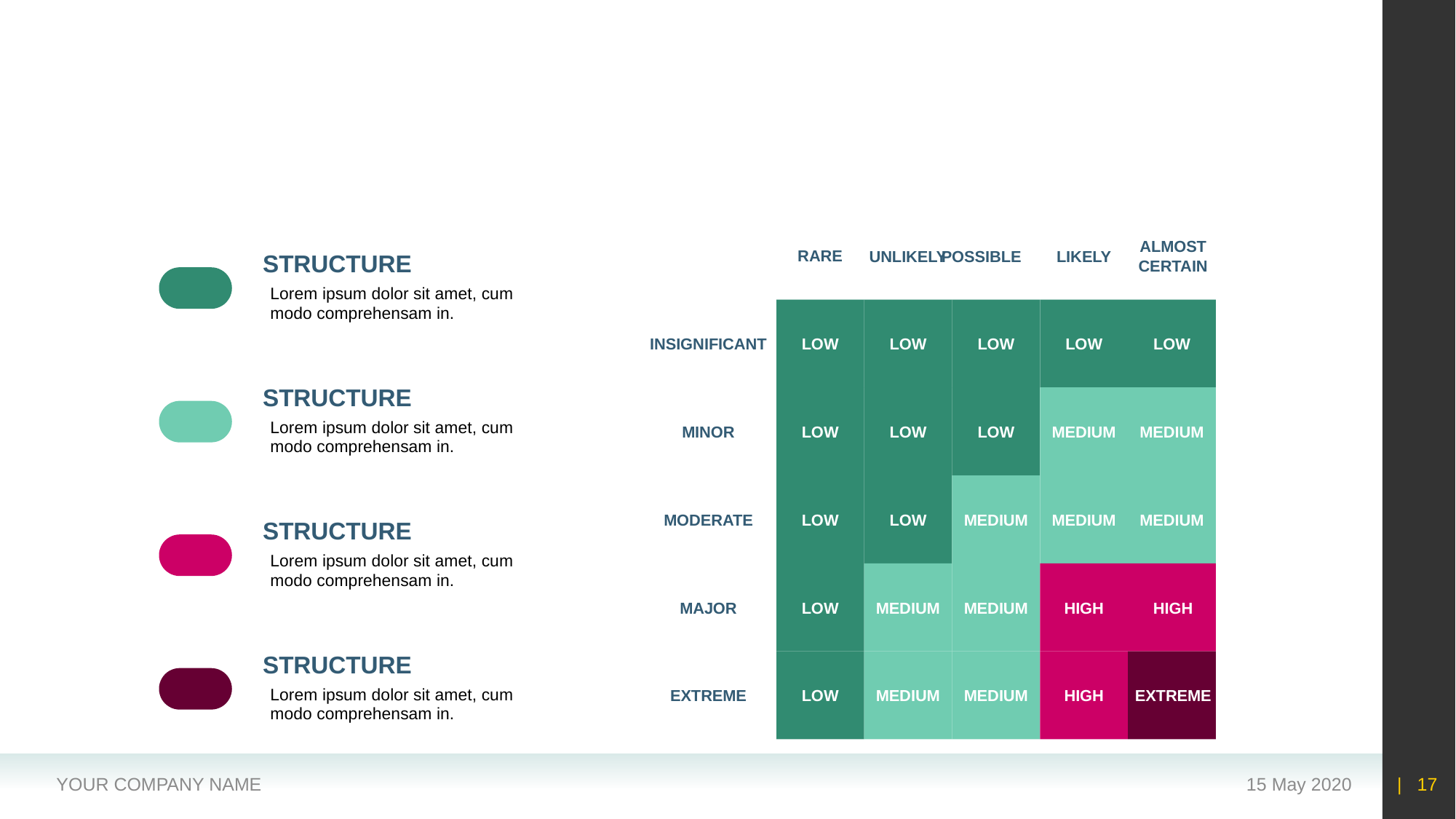

#

ALMOST
CERTAIN
RARE
UNLIKELY
POSSIBLE
LIKELY
STRUCTURE

Lorem ipsum dolor sit amet, cum modo comprehensam in.

INSIGNIFICANT
LOW
LOW
LOW
LOW
LOW
STRUCTURE

Lorem ipsum dolor sit amet, cum modo comprehensam in.
LOW
LOW
LOW
MINOR
MEDIUM
MEDIUM

MODERATE
LOW
LOW
MEDIUM
MEDIUM
MEDIUM
STRUCTURE

Lorem ipsum dolor sit amet, cum modo comprehensam in.

MAJOR
LOW
MEDIUM
MEDIUM
HIGH
HIGH
STRUCTURE

EXTREME
LOW
MEDIUM
MEDIUM
HIGH
EXTREME
Lorem ipsum dolor sit amet, cum modo comprehensam in.
YOUR COMPANY NAME
15 May 2020
|   17